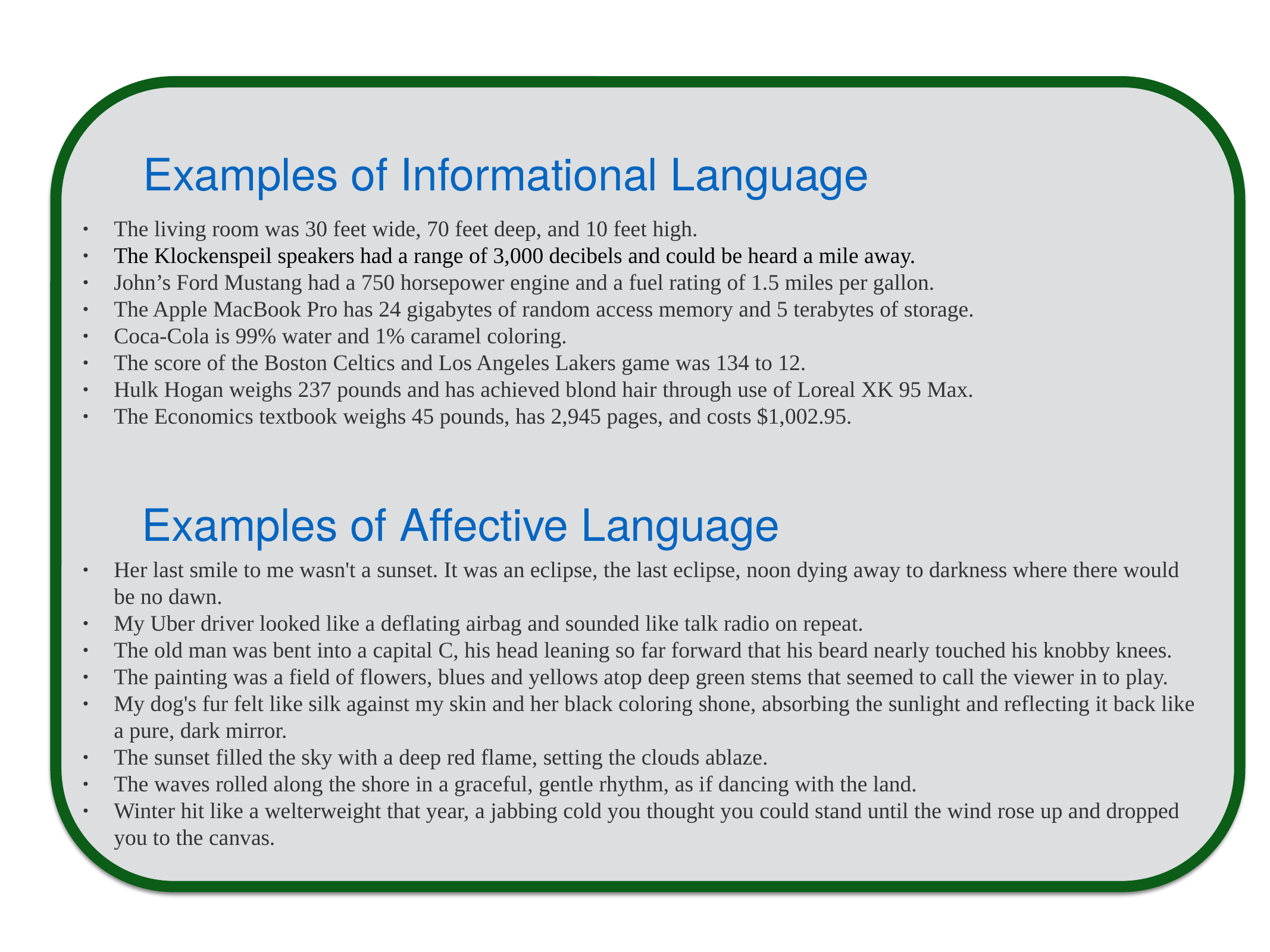

Examples of Informational Language
The living room was 30 feet wide, 70 feet deep, and 10 feet high.
The Klockenspeil speakers had a range of 3,000 decibels and could be heard a mile away.
John’s Ford Mustang had a 750 horsepower engine and a fuel rating of 1.5 miles per gallon.
The Apple MacBook Pro has 24 gigabytes of random access memory and 5 terabytes of storage.
Coca-Cola is 99% water and 1% caramel coloring.
The score of the Boston Celtics and Los Angeles Lakers game was 134 to 12.
Hulk Hogan weighs 237 pounds and has achieved blond hair through use of Loreal XK 95 Max.
The Economics textbook weighs 45 pounds, has 2,945 pages, and costs $1,002.95.
Examples of Affective Language
Her last smile to me wasn't a sunset. It was an eclipse, the last eclipse, noon dying away to darkness where there would be no dawn.
My Uber driver looked like a deflating airbag and sounded like talk radio on repeat.
The old man was bent into a capital C, his head leaning so far forward that his beard nearly touched his knobby knees.
The painting was a field of flowers, blues and yellows atop deep green stems that seemed to call the viewer in to play.
My dog's fur felt like silk against my skin and her black coloring shone, absorbing the sunlight and reflecting it back like a pure, dark mirror.
The sunset filled the sky with a deep red flame, setting the clouds ablaze.
The waves rolled along the shore in a graceful, gentle rhythm, as if dancing with the land.
Winter hit like a welterweight that year, a jabbing cold you thought you could stand until the wind rose up and dropped you to the canvas.
50